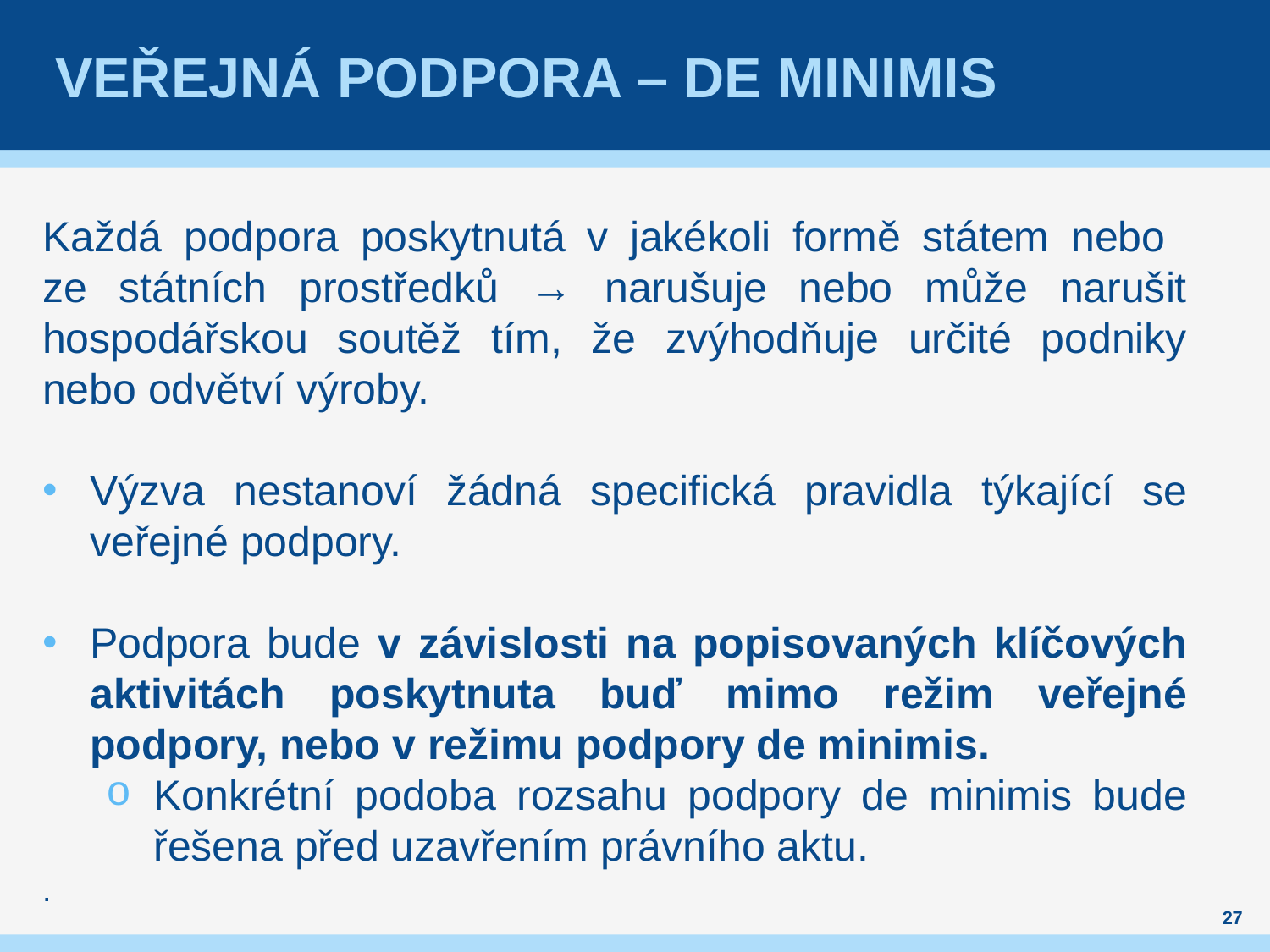

# Veřejná podpora – de minimis
Každá podpora poskytnutá v jakékoli formě státem nebo
ze státních prostředků → narušuje nebo může narušit hospodářskou soutěž tím, že zvýhodňuje určité podniky nebo odvětví výroby.

Výzva nestanoví žádná specifická pravidla týkající se veřejné podpory.

Podpora bude v závislosti na popisovaných klíčových aktivitách poskytnuta buď mimo režim veřejné podpory, nebo v režimu podpory de minimis.
Konkrétní podoba rozsahu podpory de minimis bude řešena před uzavřením právního aktu.
.
27